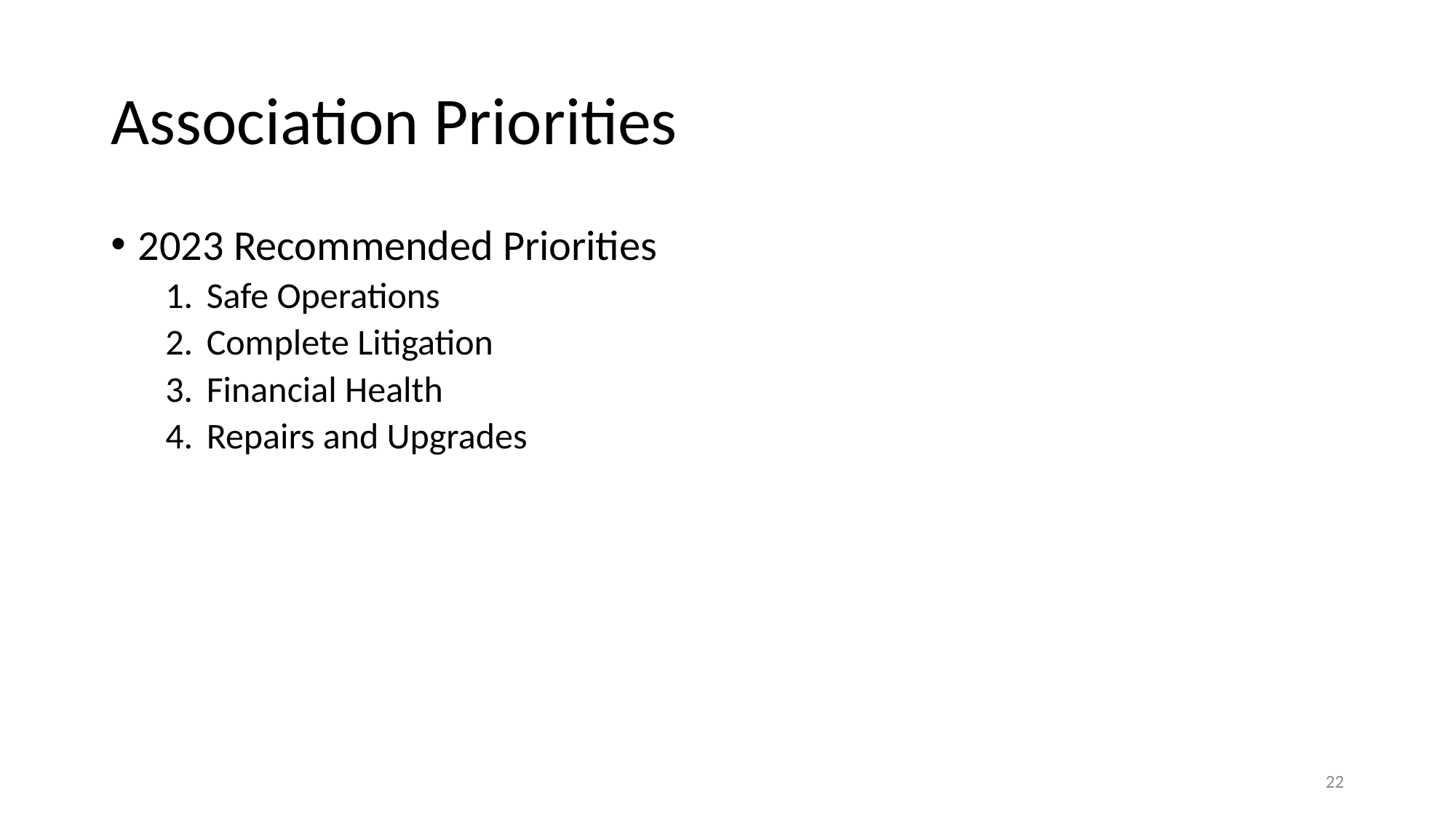

# Association Priorities
2023 Recommended Priorities
Safe Operations
Complete Litigation
Financial Health
Repairs and Upgrades

22